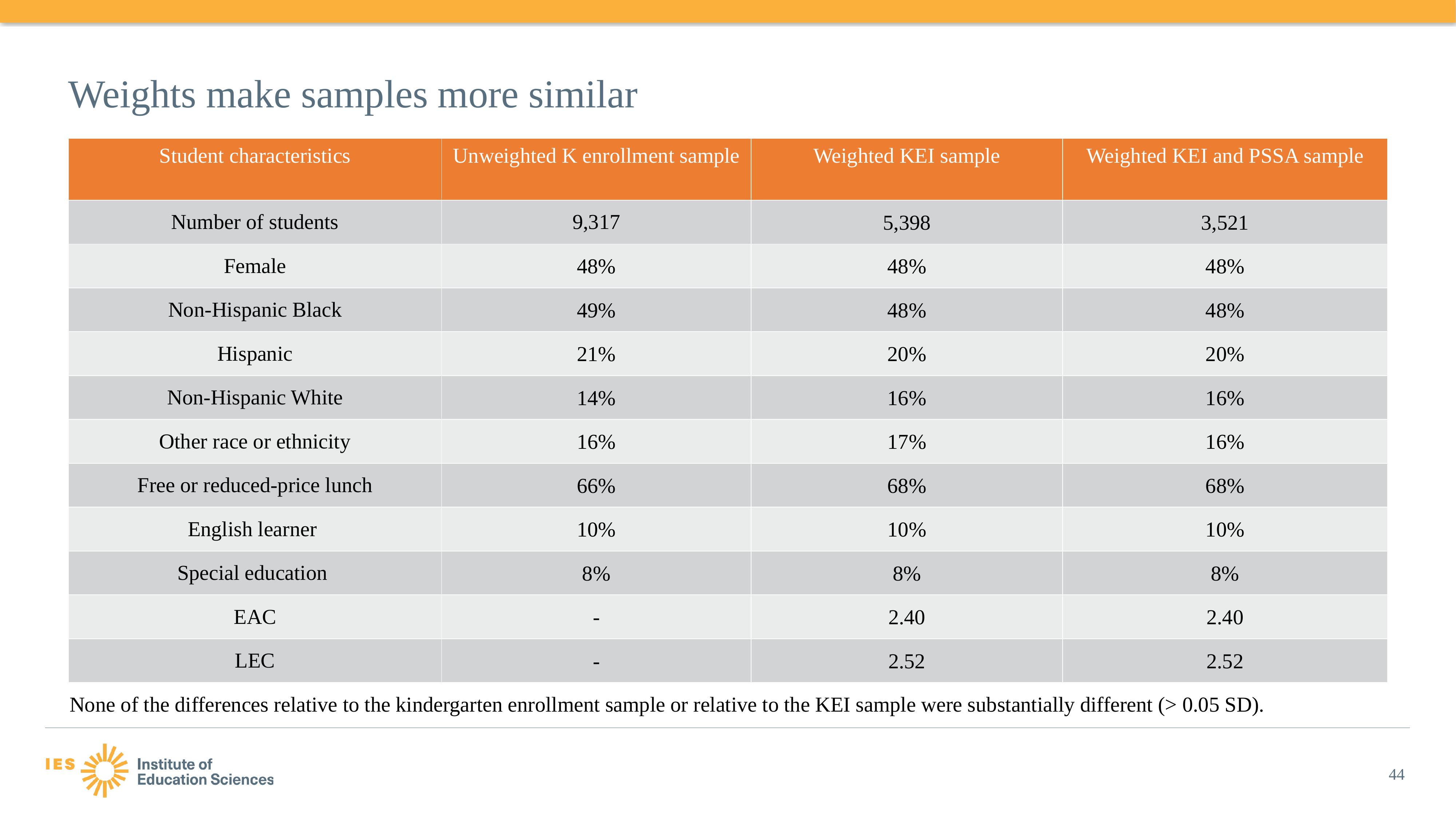

# Weights make samples more similar
| Student characteristics | Unweighted K enrollment sample | Weighted KEI sample | Weighted KEI and PSSA sample |
| --- | --- | --- | --- |
| Number of students | 9,317 | 5,398 | 3,521 |
| Female | 48% | 48% | 48% |
| Non-Hispanic Black | 49% | 48% | 48% |
| Hispanic | 21% | 20% | 20% |
| Non-Hispanic White | 14% | 16% | 16% |
| Other race or ethnicity | 16% | 17% | 16% |
| Free or reduced-price lunch | 66% | 68% | 68% |
| English learner | 10% | 10% | 10% |
| Special education | 8% | 8% | 8% |
| EAC | - | 2.40 | 2.40 |
| LEC | - | 2.52 | 2.52 |
| None of the differences relative to the kindergarten enrollment sample or relative to the KEI sample were substantially different (> 0.05 SD). |  |  |  |
44